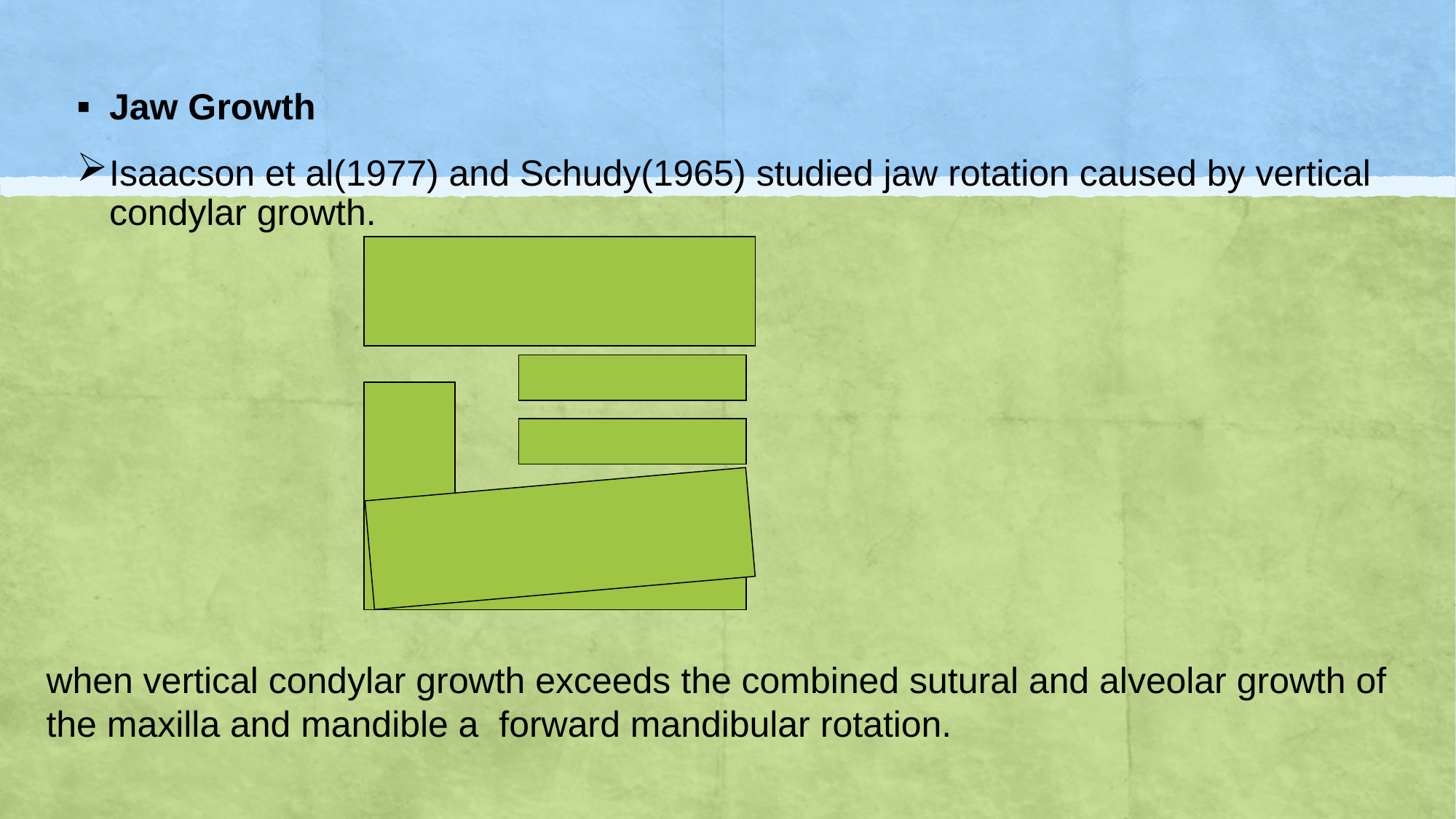

Jaw Growth
Isaacson et al(1977) and Schudy(1965) studied jaw rotation caused by vertical condylar growth.

when vertical condylar growth exceeds the combined sutural and alveolar growth of the maxilla and mandible a  forward mandibular rotation.
11